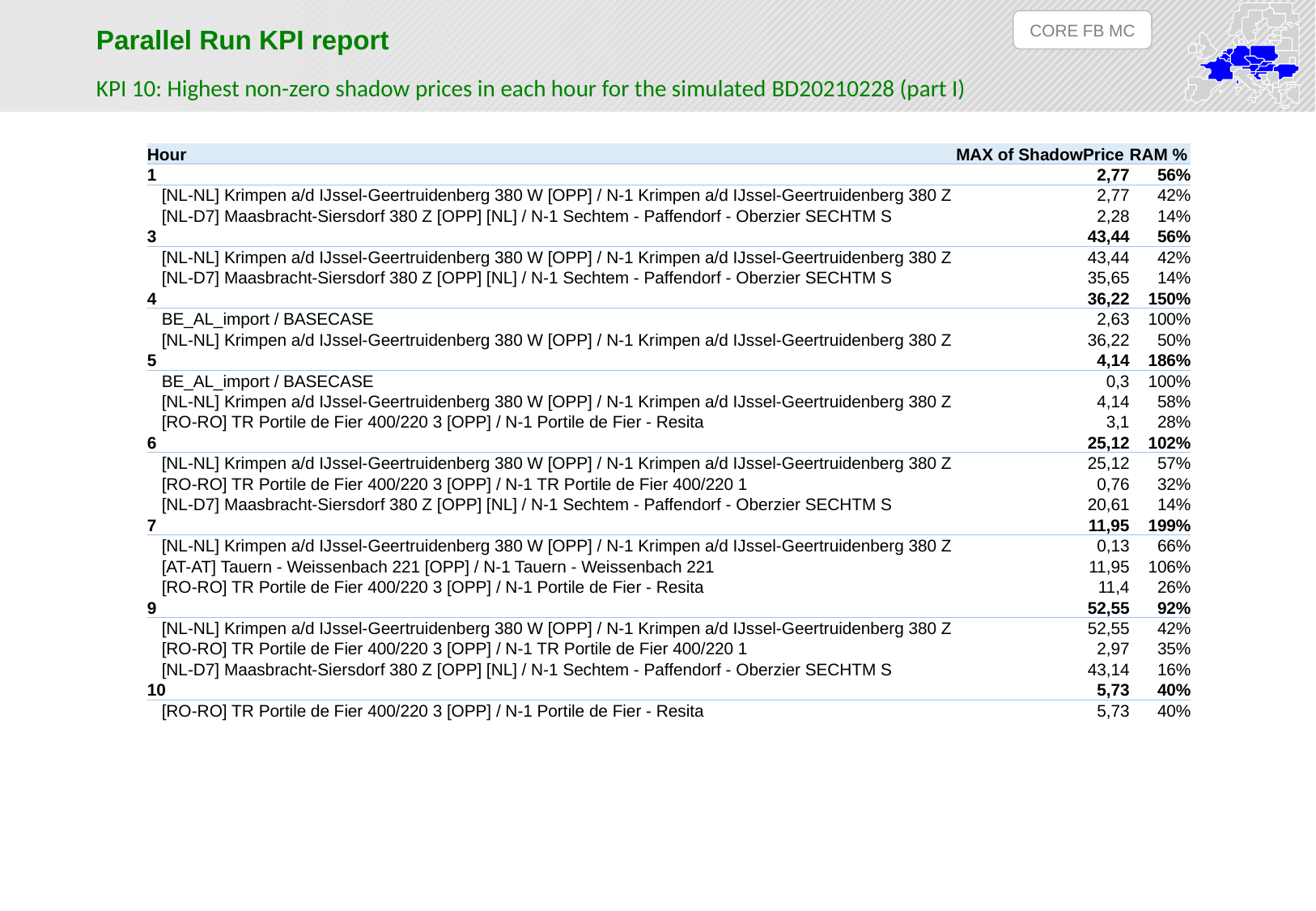

CORE FB MC
Parallel Run KPI report
KPI 10: Highest non-zero shadow prices in each hour for the simulated BD20210228 (part I)
| Hour | MAX of ShadowPrice | RAM % |
| --- | --- | --- |
| 1 | 2,77 | 56% |
| [NL-NL] Krimpen a/d IJssel-Geertruidenberg 380 W [OPP] / N-1 Krimpen a/d IJssel-Geertruidenberg 380 Z | 2,77 | 42% |
| [NL-D7] Maasbracht-Siersdorf 380 Z [OPP] [NL] / N-1 Sechtem - Paffendorf - Oberzier SECHTM S | 2,28 | 14% |
| 3 | 43,44 | 56% |
| [NL-NL] Krimpen a/d IJssel-Geertruidenberg 380 W [OPP] / N-1 Krimpen a/d IJssel-Geertruidenberg 380 Z | 43,44 | 42% |
| [NL-D7] Maasbracht-Siersdorf 380 Z [OPP] [NL] / N-1 Sechtem - Paffendorf - Oberzier SECHTM S | 35,65 | 14% |
| 4 | 36,22 | 150% |
| BE\_AL\_import / BASECASE | 2,63 | 100% |
| [NL-NL] Krimpen a/d IJssel-Geertruidenberg 380 W [OPP] / N-1 Krimpen a/d IJssel-Geertruidenberg 380 Z | 36,22 | 50% |
| 5 | 4,14 | 186% |
| BE\_AL\_import / BASECASE | 0,3 | 100% |
| [NL-NL] Krimpen a/d IJssel-Geertruidenberg 380 W [OPP] / N-1 Krimpen a/d IJssel-Geertruidenberg 380 Z | 4,14 | 58% |
| [RO-RO] TR Portile de Fier 400/220 3 [OPP] / N-1 Portile de Fier - Resita | 3,1 | 28% |
| 6 | 25,12 | 102% |
| [NL-NL] Krimpen a/d IJssel-Geertruidenberg 380 W [OPP] / N-1 Krimpen a/d IJssel-Geertruidenberg 380 Z | 25,12 | 57% |
| [RO-RO] TR Portile de Fier 400/220 3 [OPP] / N-1 TR Portile de Fier 400/220 1 | 0,76 | 32% |
| [NL-D7] Maasbracht-Siersdorf 380 Z [OPP] [NL] / N-1 Sechtem - Paffendorf - Oberzier SECHTM S | 20,61 | 14% |
| 7 | 11,95 | 199% |
| [NL-NL] Krimpen a/d IJssel-Geertruidenberg 380 W [OPP] / N-1 Krimpen a/d IJssel-Geertruidenberg 380 Z | 0,13 | 66% |
| [AT-AT] Tauern - Weissenbach 221 [OPP] / N-1 Tauern - Weissenbach 221 | 11,95 | 106% |
| [RO-RO] TR Portile de Fier 400/220 3 [OPP] / N-1 Portile de Fier - Resita | 11,4 | 26% |
| 9 | 52,55 | 92% |
| [NL-NL] Krimpen a/d IJssel-Geertruidenberg 380 W [OPP] / N-1 Krimpen a/d IJssel-Geertruidenberg 380 Z | 52,55 | 42% |
| [RO-RO] TR Portile de Fier 400/220 3 [OPP] / N-1 TR Portile de Fier 400/220 1 | 2,97 | 35% |
| [NL-D7] Maasbracht-Siersdorf 380 Z [OPP] [NL] / N-1 Sechtem - Paffendorf - Oberzier SECHTM S | 43,14 | 16% |
| 10 | 5,73 | 40% |
| [RO-RO] TR Portile de Fier 400/220 3 [OPP] / N-1 Portile de Fier - Resita | 5,73 | 40% |